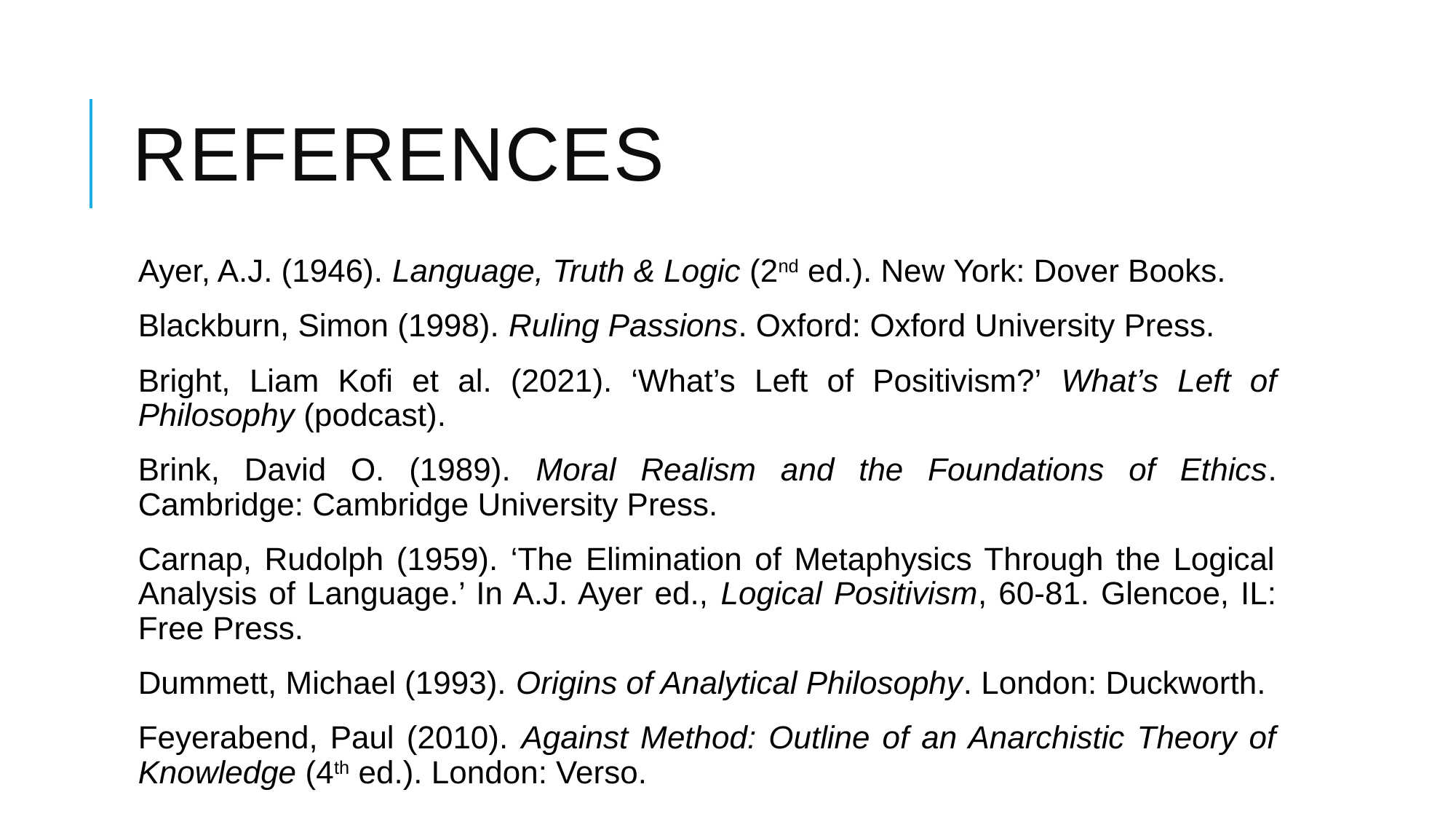

# references
Ayer, A.J. (1946). Language, Truth & Logic (2nd ed.). New York: Dover Books.
Blackburn, Simon (1998). Ruling Passions. Oxford: Oxford University Press.
Bright, Liam Kofi et al. (2021). ‘What’s Left of Positivism?’ What’s Left of Philosophy (podcast).
Brink, David O. (1989). Moral Realism and the Foundations of Ethics. Cambridge: Cambridge University Press.
Carnap, Rudolph (1959). ‘The Elimination of Metaphysics Through the Logical Analysis of Language.’ In A.J. Ayer ed., Logical Positivism, 60-81. Glencoe, IL: Free Press.
Dummett, Michael (1993). Origins of Analytical Philosophy. London: Duckworth.
Feyerabend, Paul (2010). Against Method: Outline of an Anarchistic Theory of Knowledge (4th ed.). London: Verso.